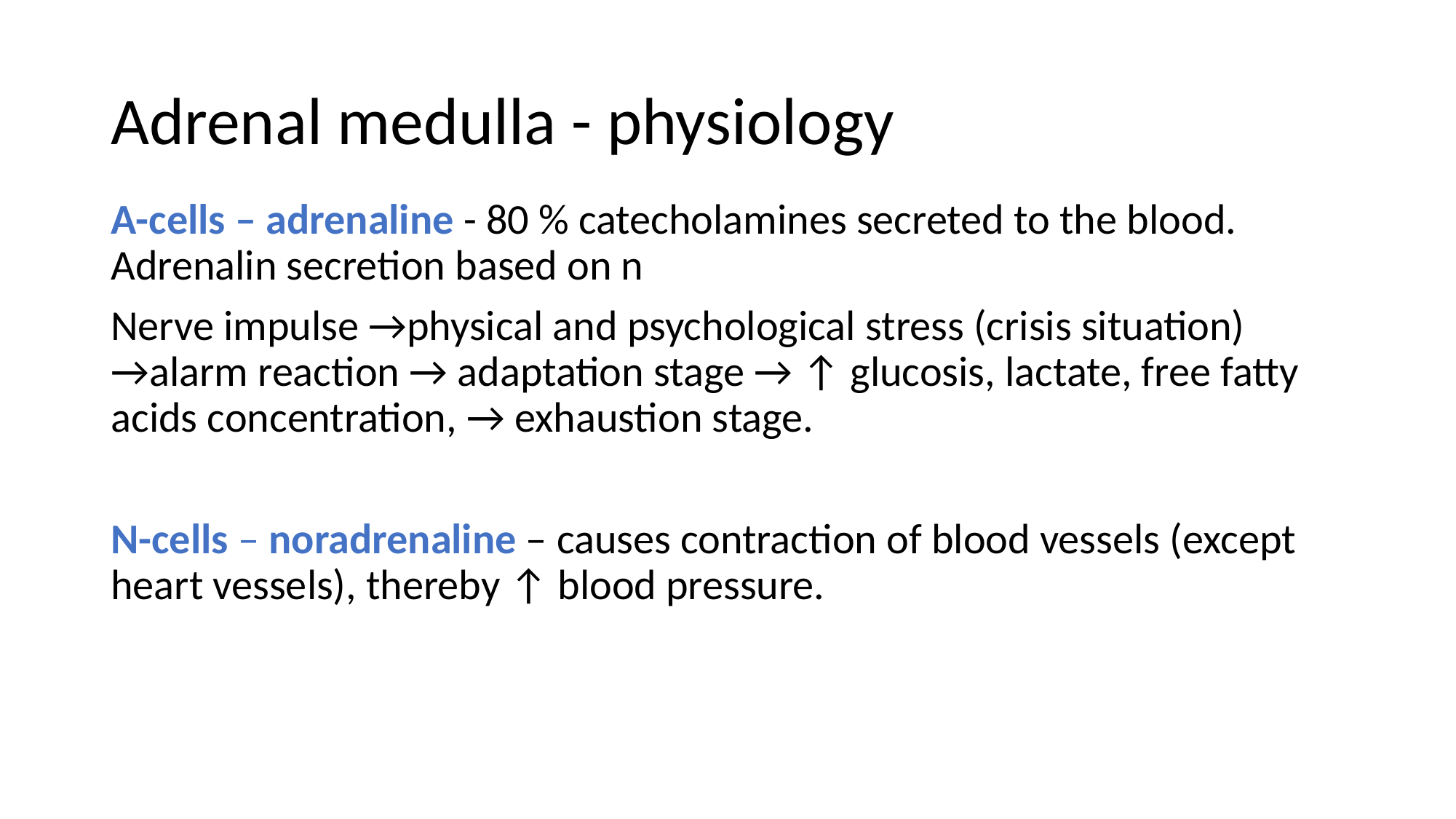

# Adrenal medulla - physiology
A-cells – adrenaline - 80 % catecholamines secreted to the blood. Adrenalin secretion based on n
Nerve impulse →physical and psychological stress (crisis situation) →alarm reaction → adaptation stage → ↑ glucosis, lactate, free fatty acids concentration, → exhaustion stage.

N-cells – noradrenaline – causes contraction of blood vessels (except heart vessels), thereby ↑ blood pressure.